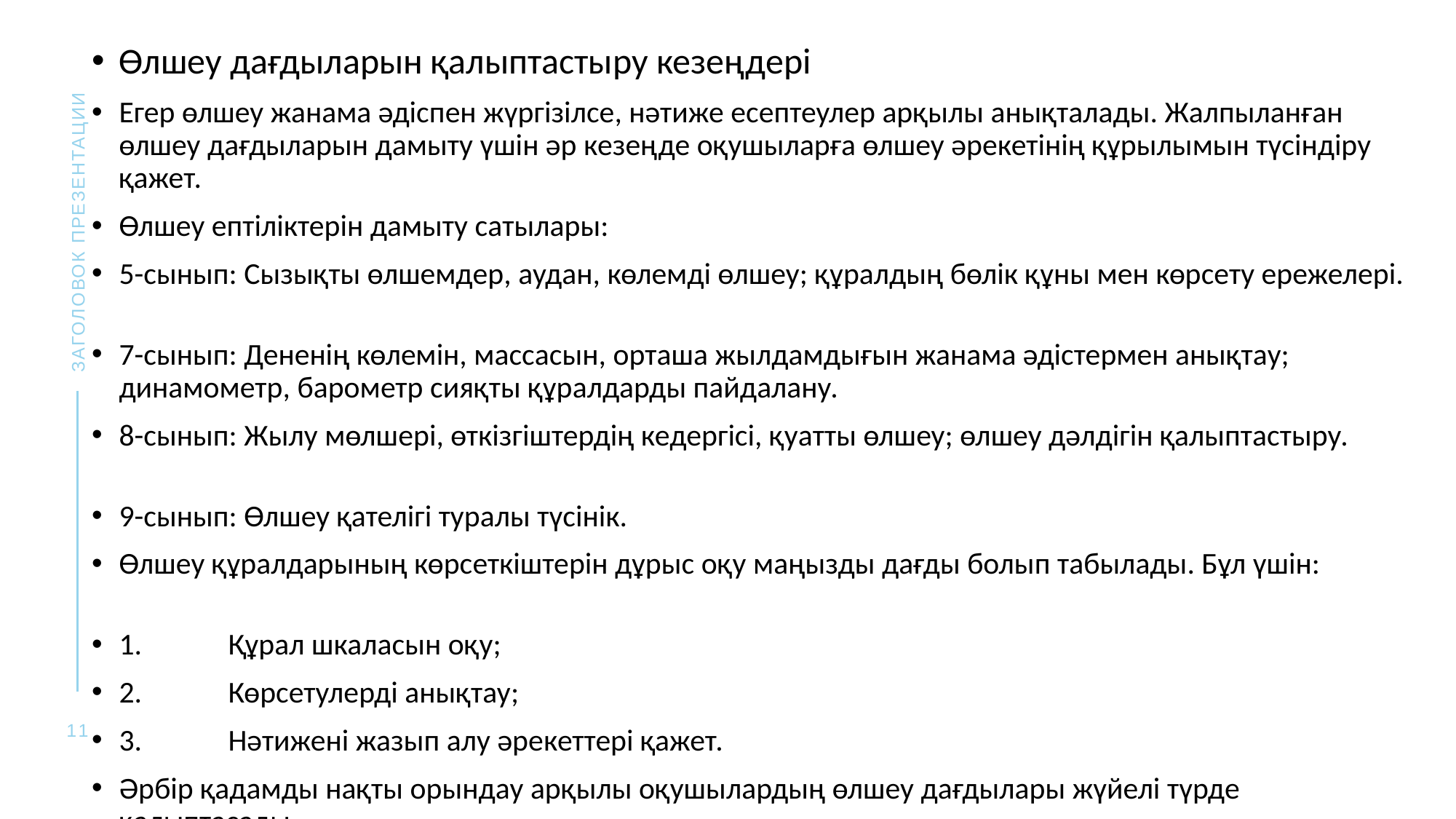

Өлшеу дағдыларын қалыптастыру кезеңдері
Егер өлшеу жанама әдіспен жүргізілсе, нәтиже есептеулер арқылы анықталады. Жалпыланған өлшеу дағдыларын дамыту үшін әр кезеңде оқушыларға өлшеу әрекетінің құрылымын түсіндіру қажет.
Өлшеу ептіліктерін дамыту сатылары:
5-сынып: Сызықты өлшемдер, аудан, көлемді өлшеу; құралдың бөлік құны мен көрсету ережелері.
7-сынып: Дененің көлемін, массасын, орташа жылдамдығын жанама әдістермен анықтау; динамометр, барометр сияқты құралдарды пайдалану.
8-сынып: Жылу мөлшері, өткізгіштердің кедергісі, қуатты өлшеу; өлшеу дәлдігін қалыптастыру.
9-сынып: Өлшеу қателігі туралы түсінік.
Өлшеу құралдарының көрсеткіштерін дұрыс оқу маңызды дағды болып табылады. Бұл үшін:
1.	Құрал шкаласын оқу;
2.	Көрсетулерді анықтау;
3.	Нәтижені жазып алу әрекеттері қажет.
Әрбір қадамды нақты орындау арқылы оқушылардың өлшеу дағдылары жүйелі түрде қалыптасады.
заголовок презентации
11